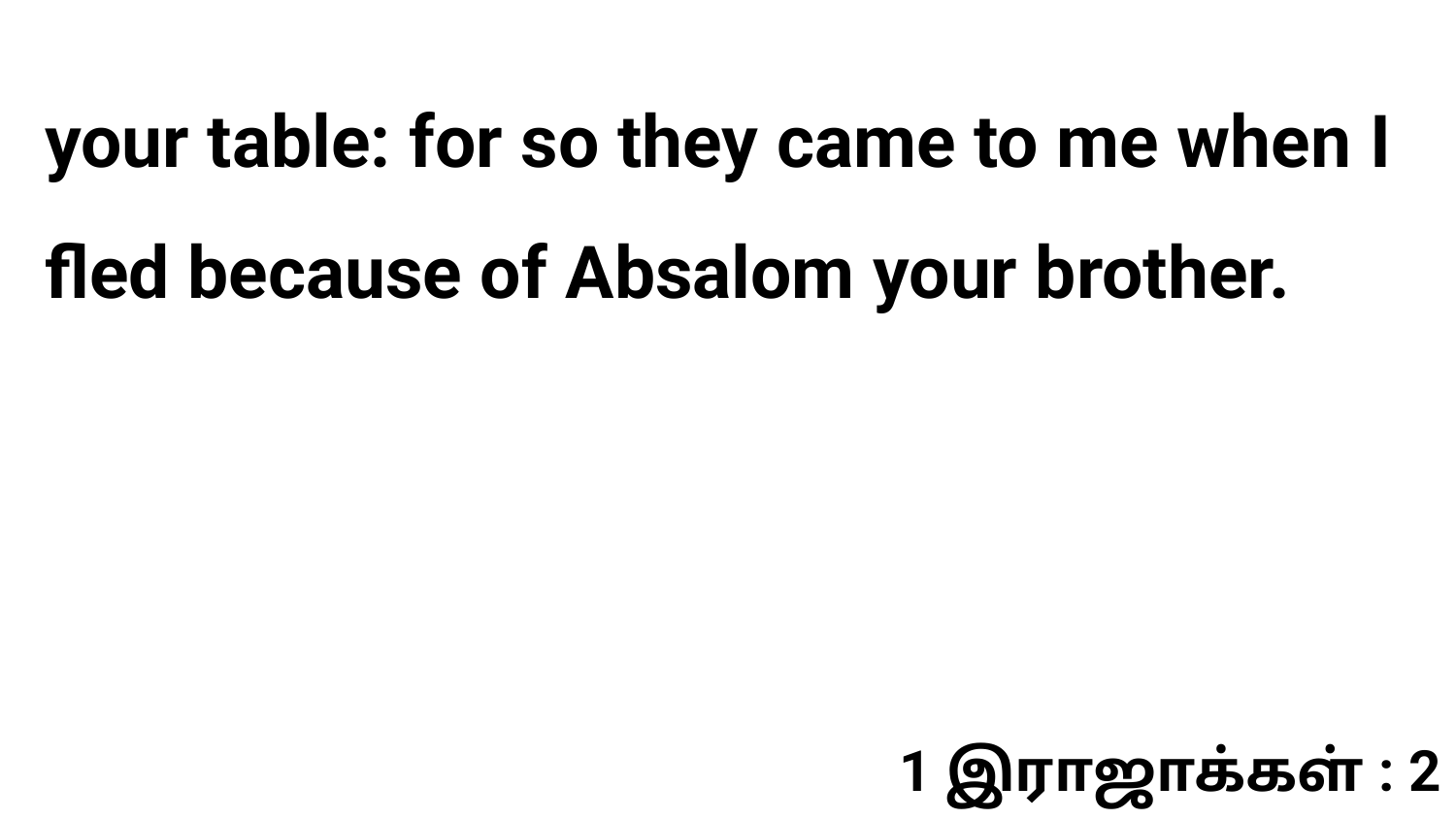

your table: for so they came to me when I fled because of Absalom your brother.
1 இராஜாக்கள் : 2